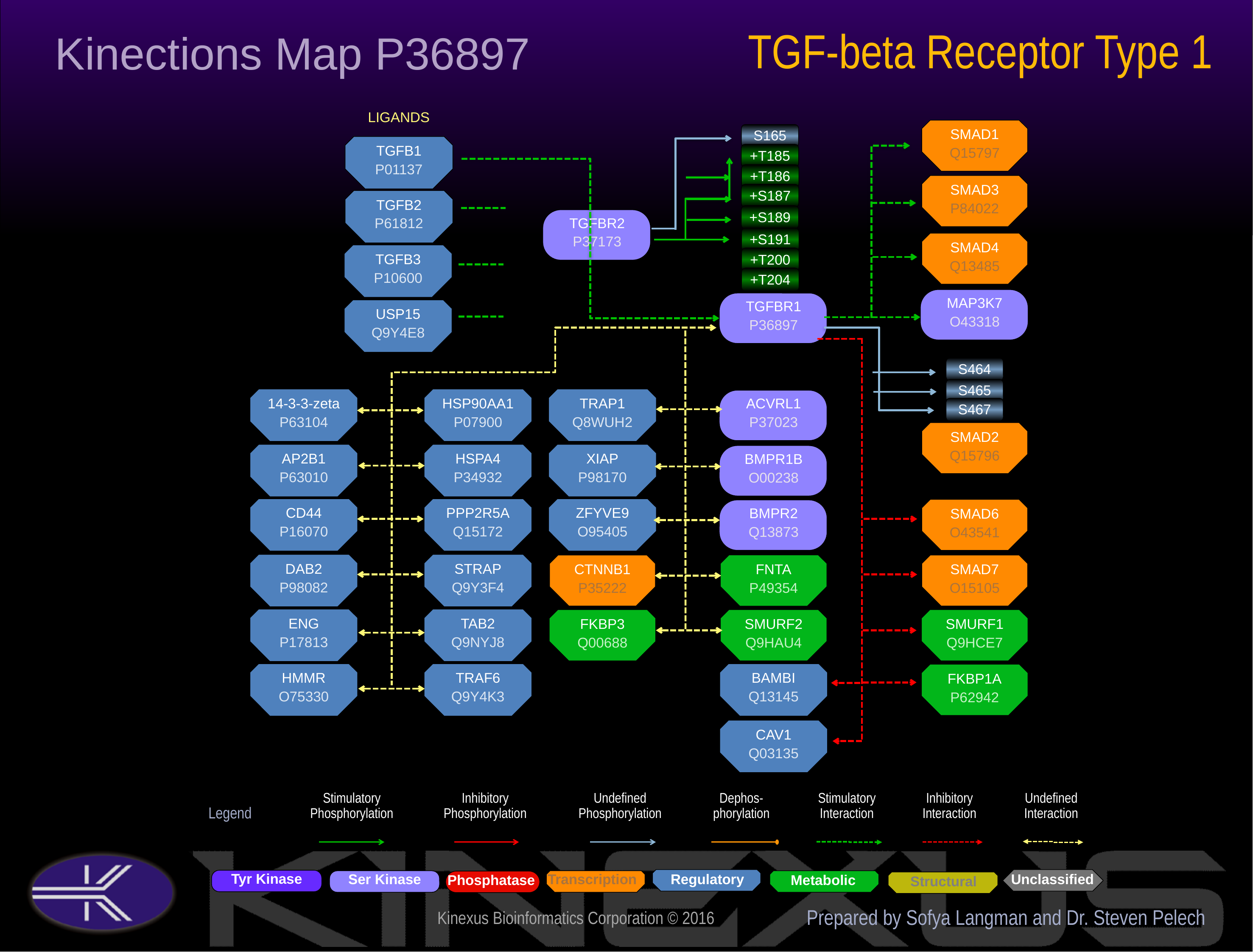

TGF-beta Receptor Type 1
Kinections Map P36897
LIGANDS

SMAD1
Q15797
S165

TGFB1
P01137
+T185

+T186

SMAD3
P84022
+S187

TGFB2
P61812
+S189

TGFBR2
P37173

+S191

SMAD4
Q13485

TGFB3
P10600
+T200

+T204

MAP3K7
O43318

TGFBR1
P36897

USP15
Q9Y4E8
S464

S465

14-3-3-zeta
P63104

HSP90AA1
P07900

TRAP1
Q8WUH2
ACVRL1
P37023

S467

SMAD2
Q15796

AP2B1
P63010

HSPA4
P34932

XIAP
P98170
BMPR1B
O00238

CD44
P16070

PPP2R5A
Q15172

ZFYVE9
O95405

SMAD6
O43541
BMPR2
Q13873

DAB2
P98082

STRAP
Q9Y3F4

FNTA
P49354

CTNNB1
P35222

SMAD7
O15105

ENG
P17813

TAB2
Q9NYJ8

FKBP3
Q00688

SMURF2
Q9HAU4

SMURF1
Q9HCE7

HMMR
O75330

TRAF6
Q9Y4K3

BAMBI
Q13145

FKBP1A
P62942

CAV1
Q03135
Prepared by Sofya Langman and Dr. Steven Pelech